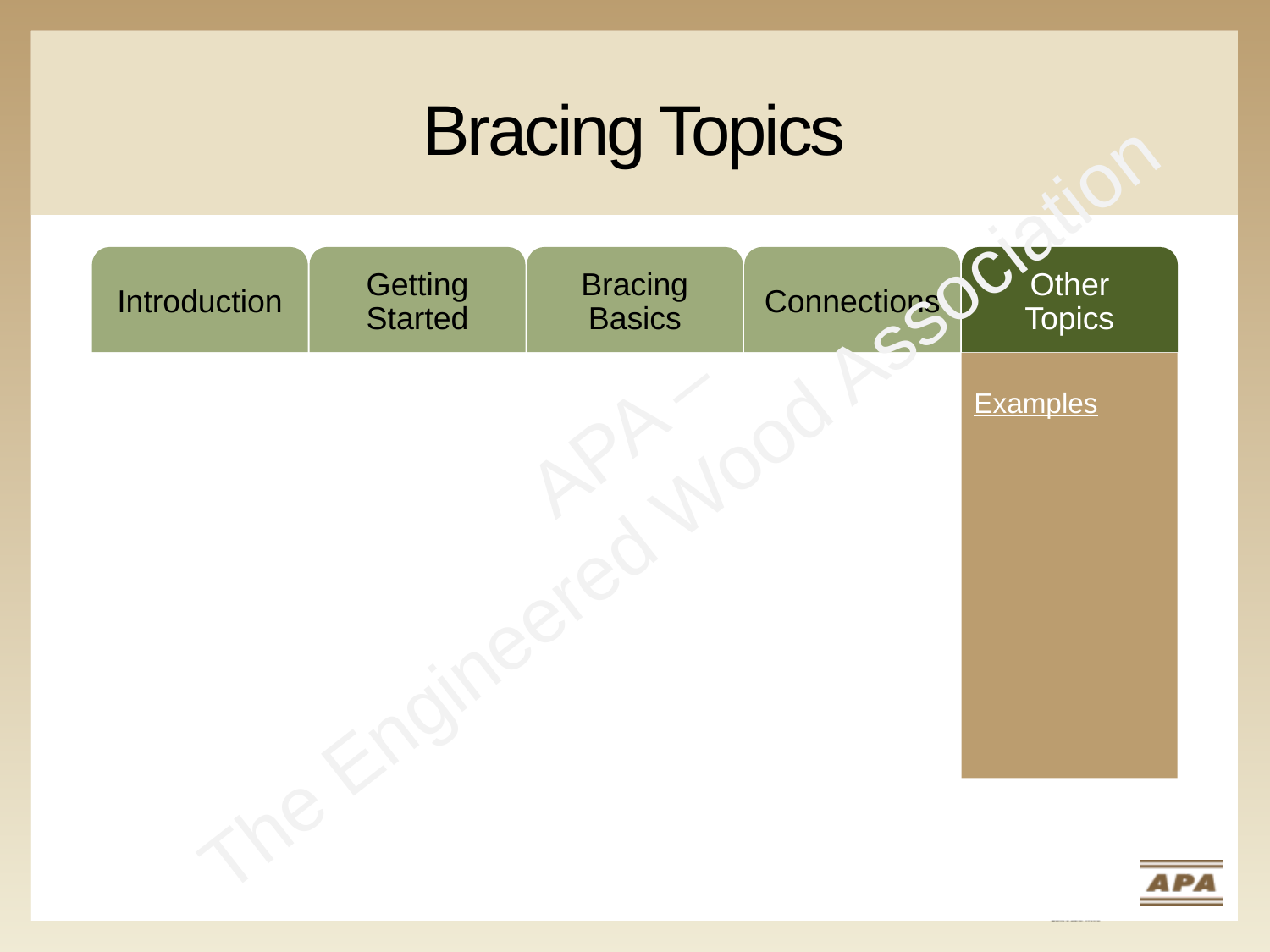

# Bracing Topics
Introduction
Getting Started
Bracing
Basics
Connections
Other
Topics
Examples
APA –
The Engineered Wood Association